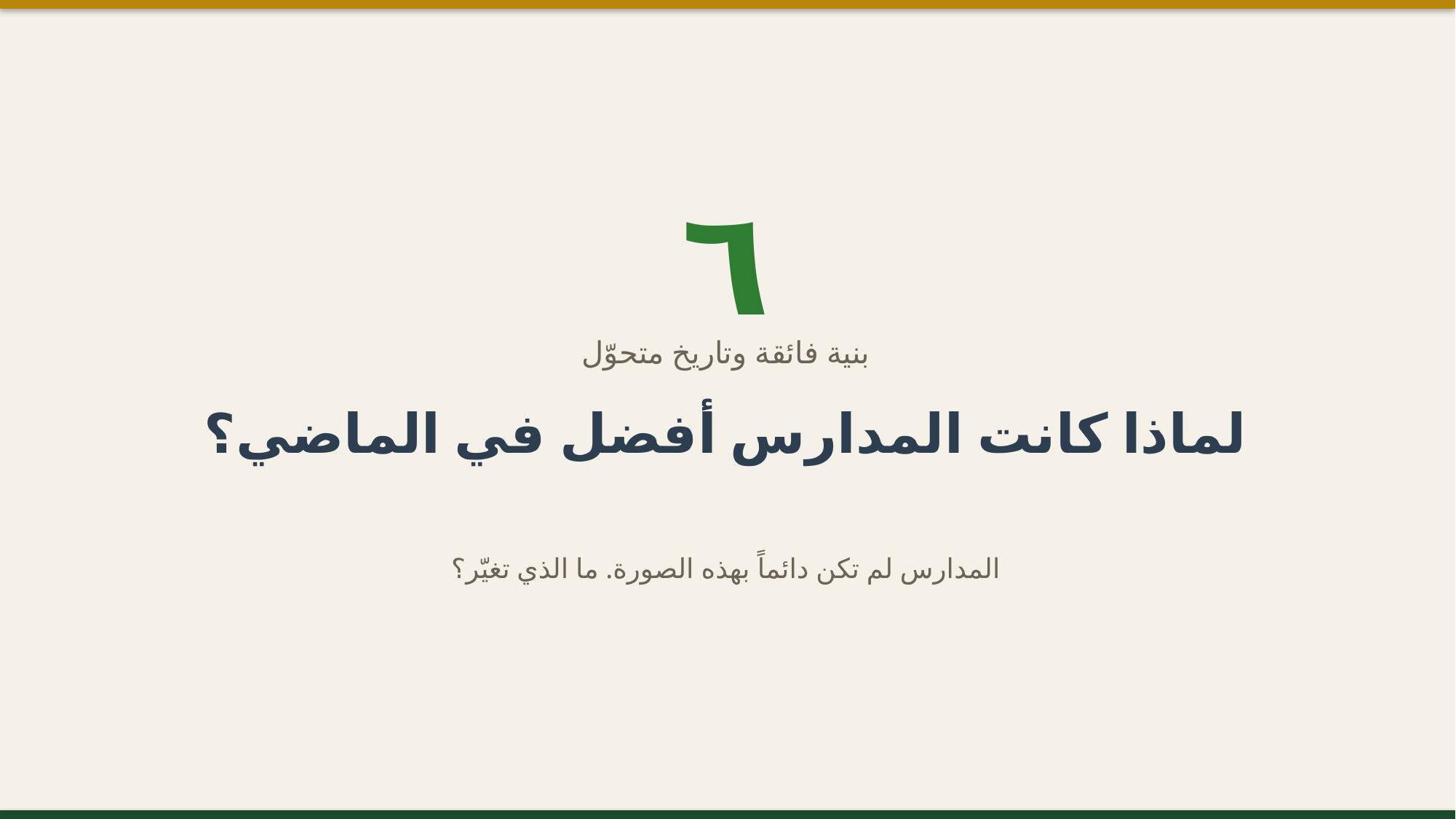

٦
بنية فائقة وتاريخ متحوّل
لماذا كانت المدارس أفضل في الماضي؟
المدارس لم تكن دائماً بهذه الصورة. ما الذي تغيّر؟